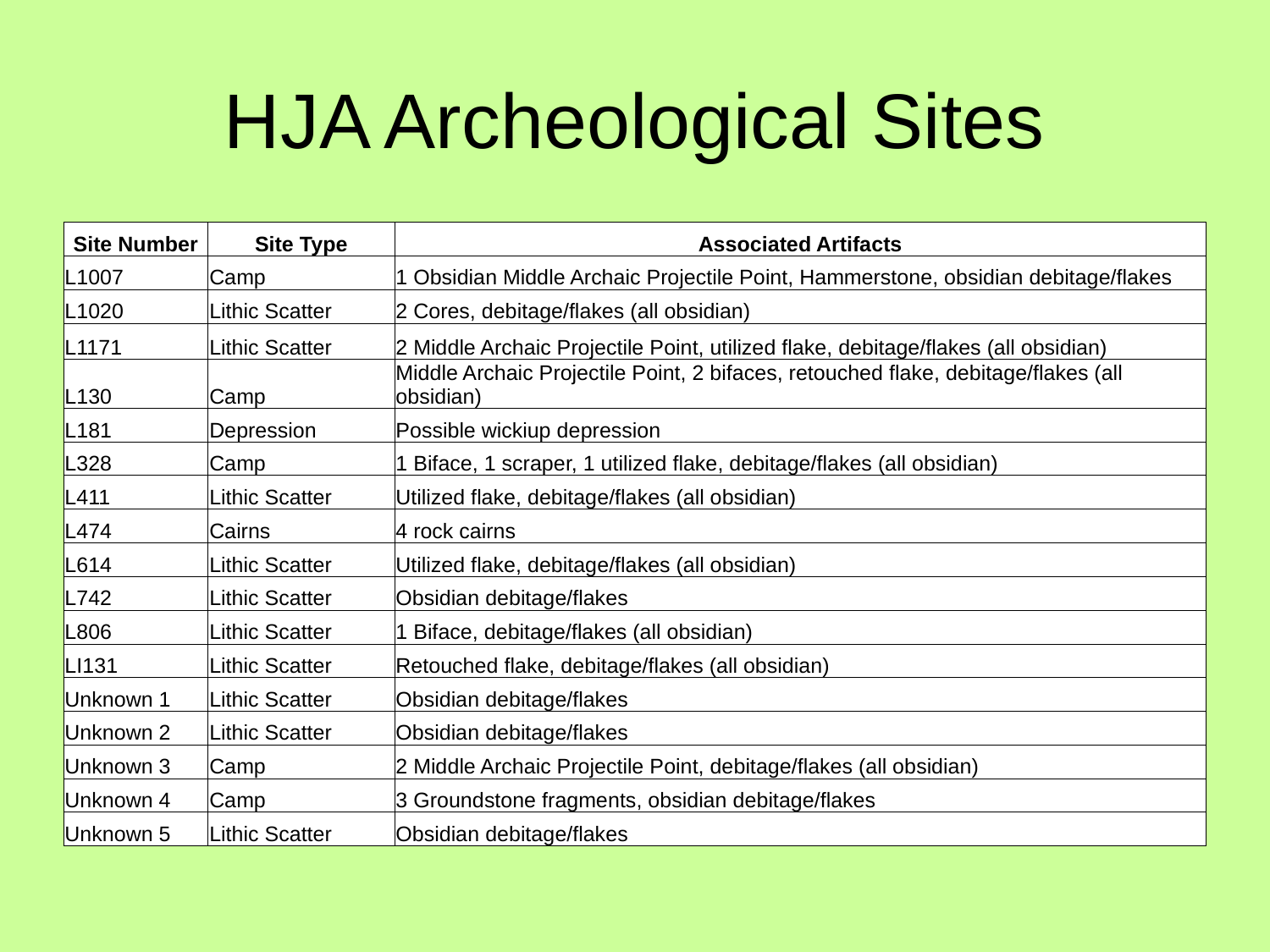

# HJA Archeological Sites
| Site Number | Site Type | Associated Artifacts |
| --- | --- | --- |
| L1007 | Camp | 1 Obsidian Middle Archaic Projectile Point, Hammerstone, obsidian debitage/flakes |
| L1020 | Lithic Scatter | 2 Cores, debitage/flakes (all obsidian) |
| L1171 | Lithic Scatter | 2 Middle Archaic Projectile Point, utilized flake, debitage/flakes (all obsidian) |
| L130 | Camp | Middle Archaic Projectile Point, 2 bifaces, retouched flake, debitage/flakes (all obsidian) |
| L181 | Depression | Possible wickiup depression |
| L328 | Camp | 1 Biface, 1 scraper, 1 utilized flake, debitage/flakes (all obsidian) |
| L411 | Lithic Scatter | Utilized flake, debitage/flakes (all obsidian) |
| L474 | Cairns | 4 rock cairns |
| L614 | Lithic Scatter | Utilized flake, debitage/flakes (all obsidian) |
| L742 | Lithic Scatter | Obsidian debitage/flakes |
| L806 | Lithic Scatter | 1 Biface, debitage/flakes (all obsidian) |
| LI131 | Lithic Scatter | Retouched flake, debitage/flakes (all obsidian) |
| Unknown 1 | Lithic Scatter | Obsidian debitage/flakes |
| Unknown 2 | Lithic Scatter | Obsidian debitage/flakes |
| Unknown 3 | Camp | 2 Middle Archaic Projectile Point, debitage/flakes (all obsidian) |
| Unknown 4 | Camp | 3 Groundstone fragments, obsidian debitage/flakes |
| Unknown 5 | Lithic Scatter | Obsidian debitage/flakes |